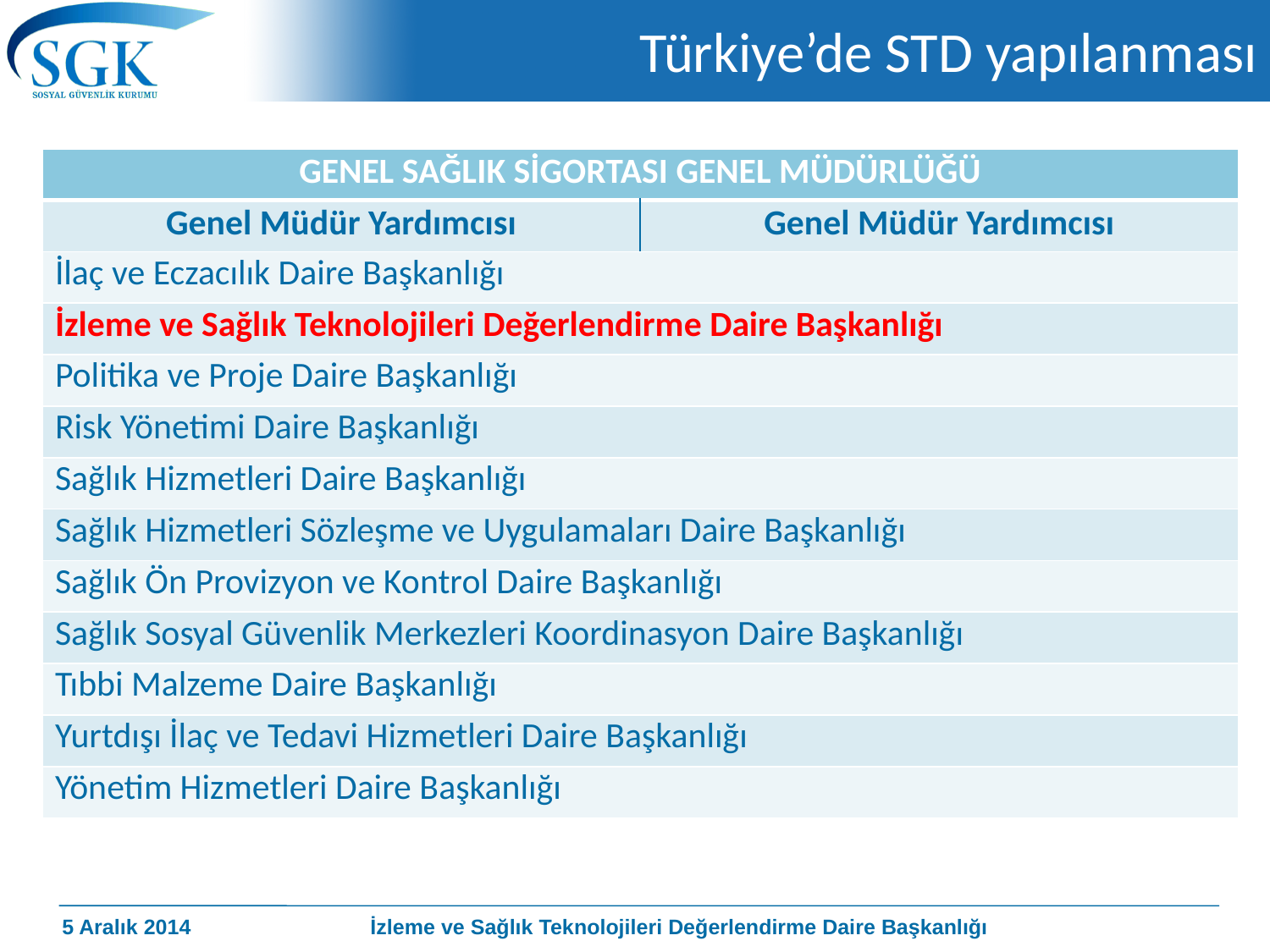

# Türkiye’de STD yapılanması
| GENEL SAĞLIK SİGORTASI GENEL MÜDÜRLÜĞÜ |  |
| --- | --- |
| Genel Müdür Yardımcısı | Genel Müdür Yardımcısı |
| İlaç ve Eczacılık Daire Başkanlığı |  |
| İzleme ve Sağlık Teknolojileri Değerlendirme Daire Başkanlığı |  |
| Politika ve Proje Daire Başkanlığı |  |
| Risk Yönetimi Daire Başkanlığı |  |
| Sağlık Hizmetleri Daire Başkanlığı |  |
| Sağlık Hizmetleri Sözleşme ve Uygulamaları Daire Başkanlığı |  |
| Sağlık Ön Provizyon ve Kontrol Daire Başkanlığı |  |
| Sağlık Sosyal Güvenlik Merkezleri Koordinasyon Daire Başkanlığı |  |
| Tıbbi Malzeme Daire Başkanlığı |  |
| Yurtdışı İlaç ve Tedavi Hizmetleri Daire Başkanlığı |  |
| Yönetim Hizmetleri Daire Başkanlığı |  |
İzleme ve Sağlık Teknolojileri Değerlendirme Daire Başkanlığı